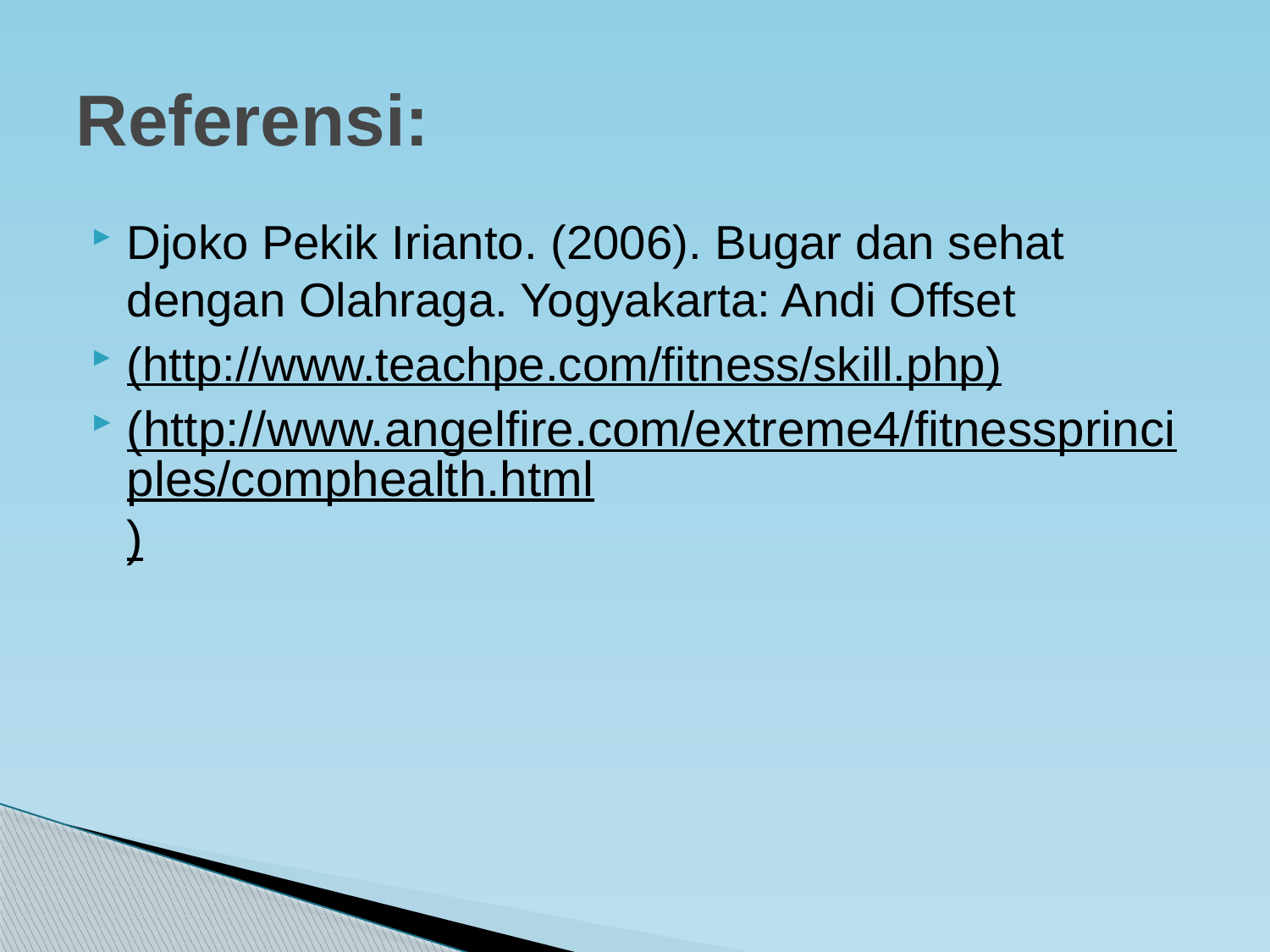

# Referensi:
Djoko Pekik Irianto. (2006). Bugar dan sehat dengan Olahraga. Yogyakarta: Andi Offset
(http://www.teachpe.com/fitness/skill.php)
(http://www.angelfire.com/extreme4/fitnessprinciples/comphealth.html)